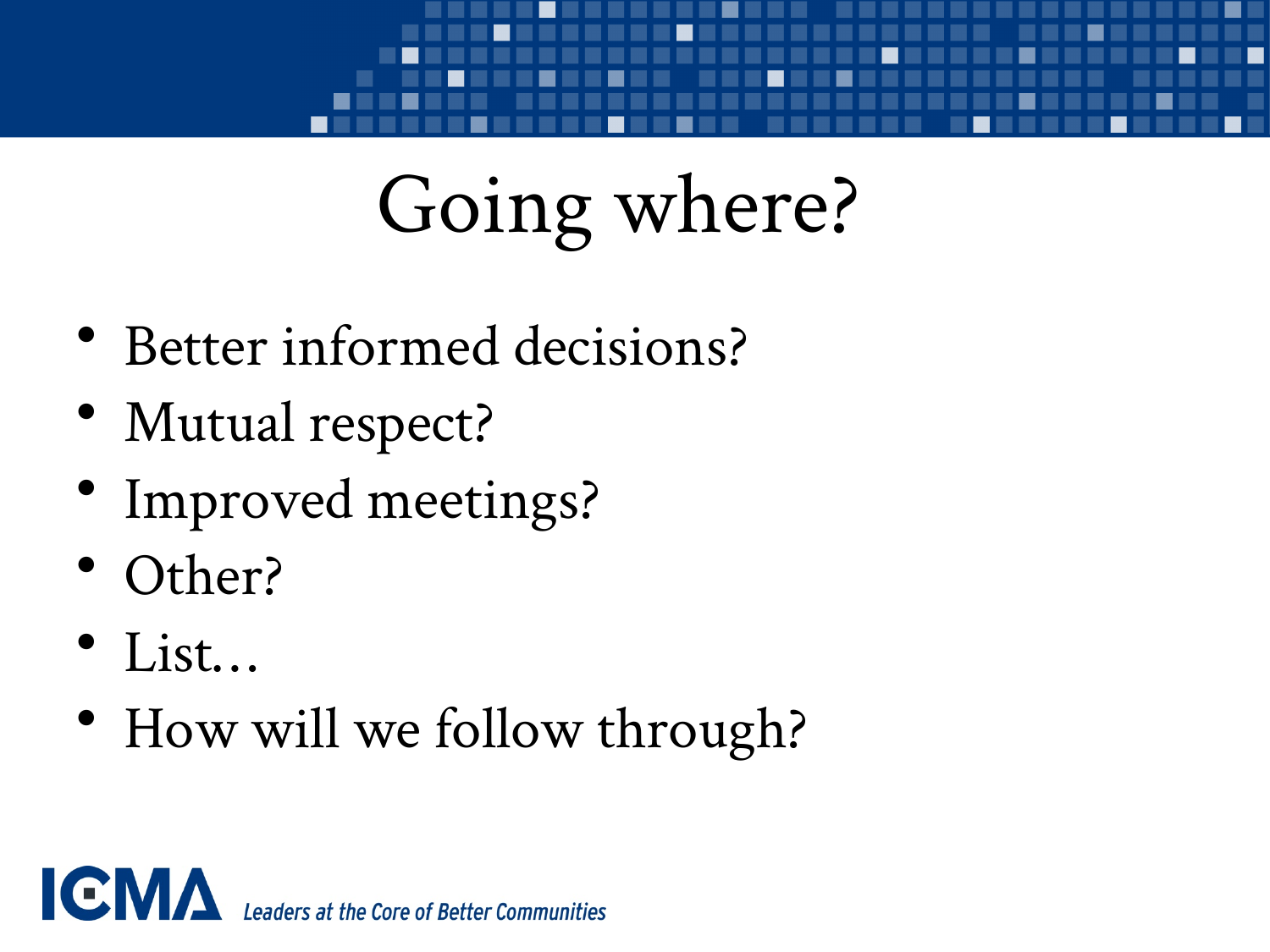

# Going where?
Better informed decisions?
Mutual respect?
Improved meetings?
Other?
List…
How will we follow through?